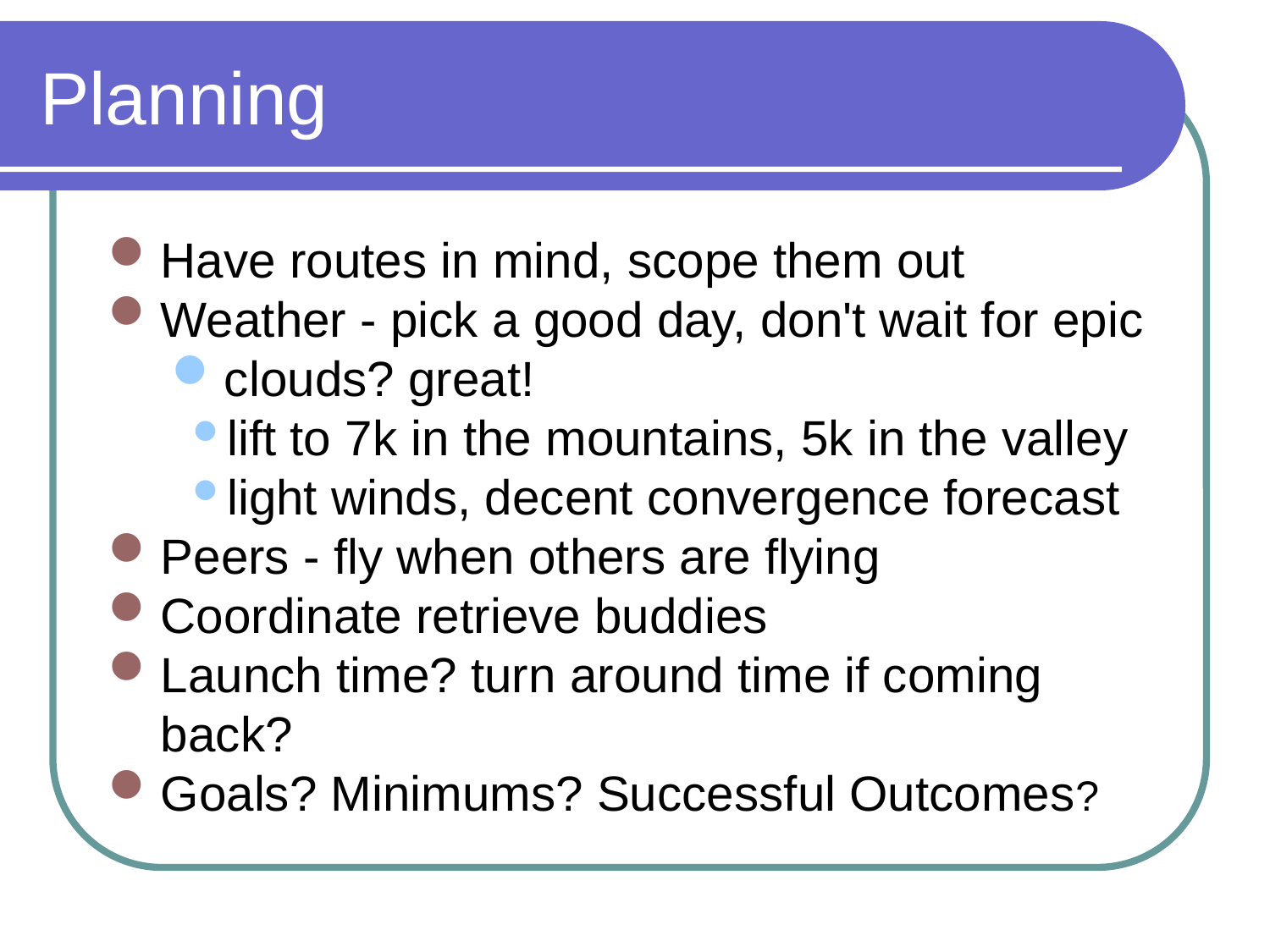

# Planning
Have routes in mind, scope them out
Weather - pick a good day, don't wait for epic
clouds? great!
lift to 7k in the mountains, 5k in the valley
light winds, decent convergence forecast
Peers - fly when others are flying
Coordinate retrieve buddies
Launch time? turn around time if coming back?
Goals? Minimums? Successful Outcomes?